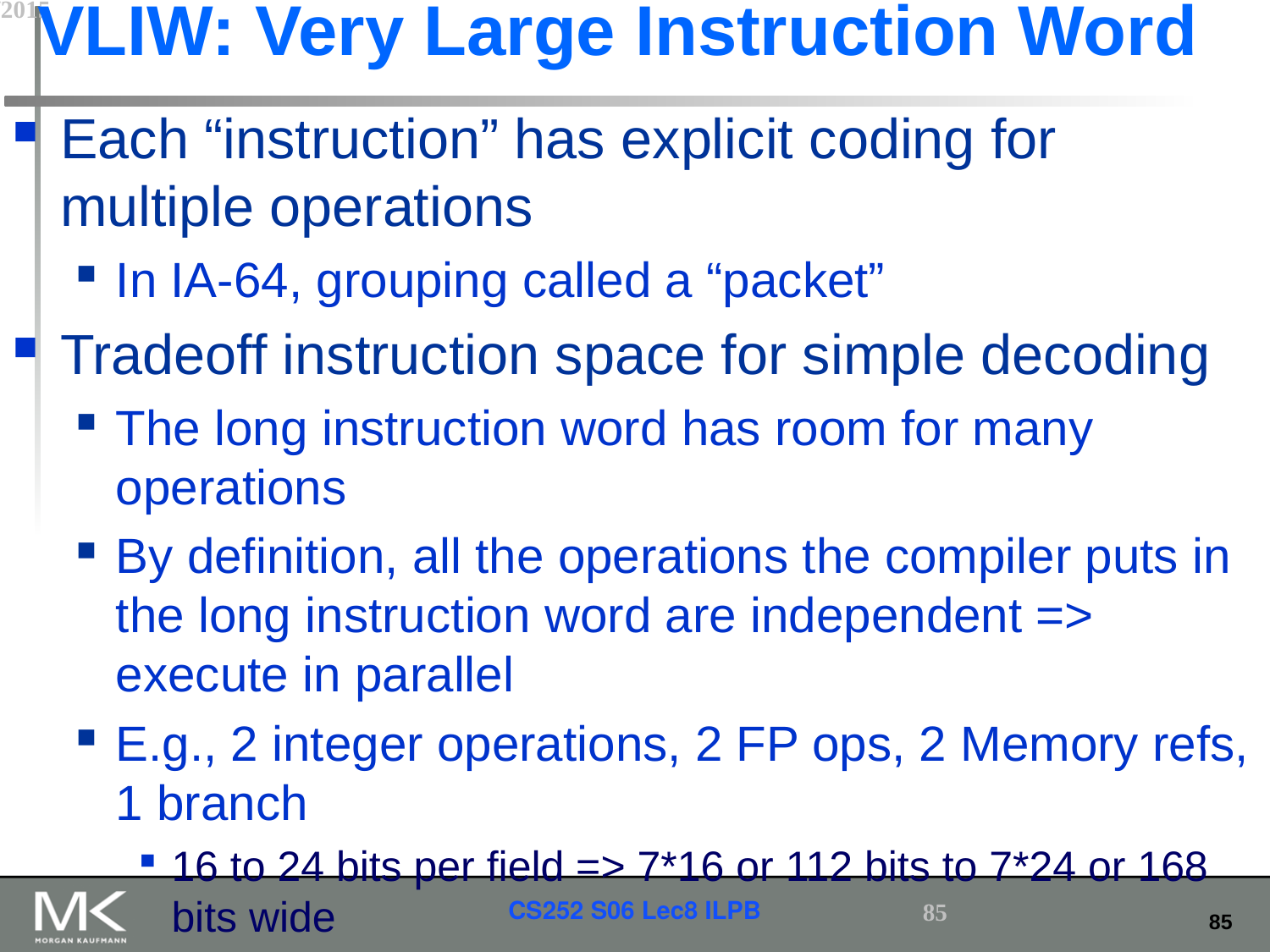

# VLIW: Very Large Instruction Word
Each “instruction” has explicit coding for multiple operations
In IA-64, grouping called a “packet”
Tradeoff instruction space for simple decoding
The long instruction word has room for many operations
By definition, all the operations the compiler puts in the long instruction word are independent => execute in parallel
E.g., 2 integer operations, 2 FP ops, 2 Memory refs, 1 branch
16 to 24 bits per field => 7*16 or 112 bits to 7*24 or 168 bits wide
Need compiling technique that schedules across several branches

2/22/2015
85
CS252 S06 Lec8 ILPB